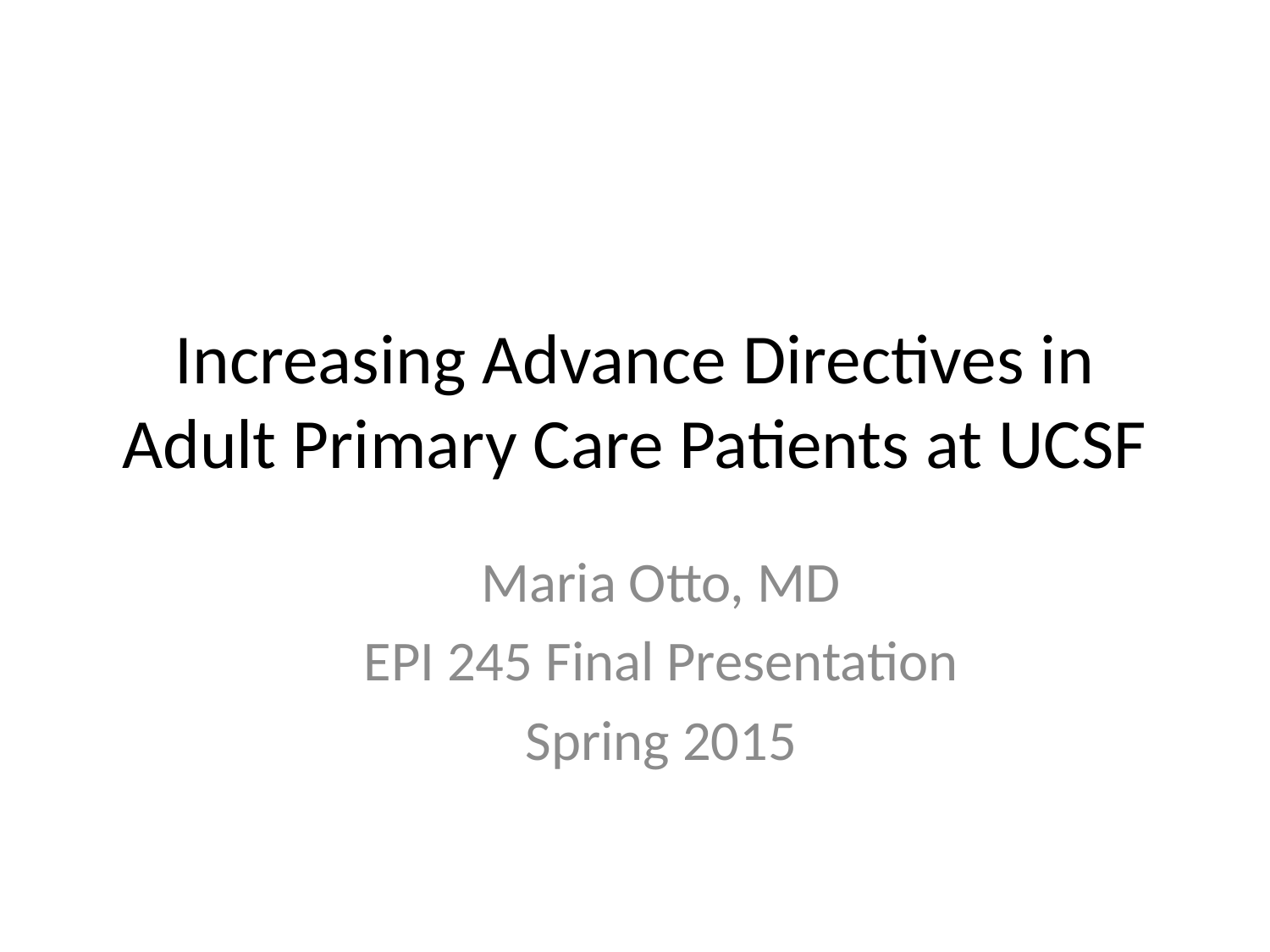

# Increasing Advance Directives in Adult Primary Care Patients at UCSF
Maria Otto, MD
EPI 245 Final Presentation
Spring 2015